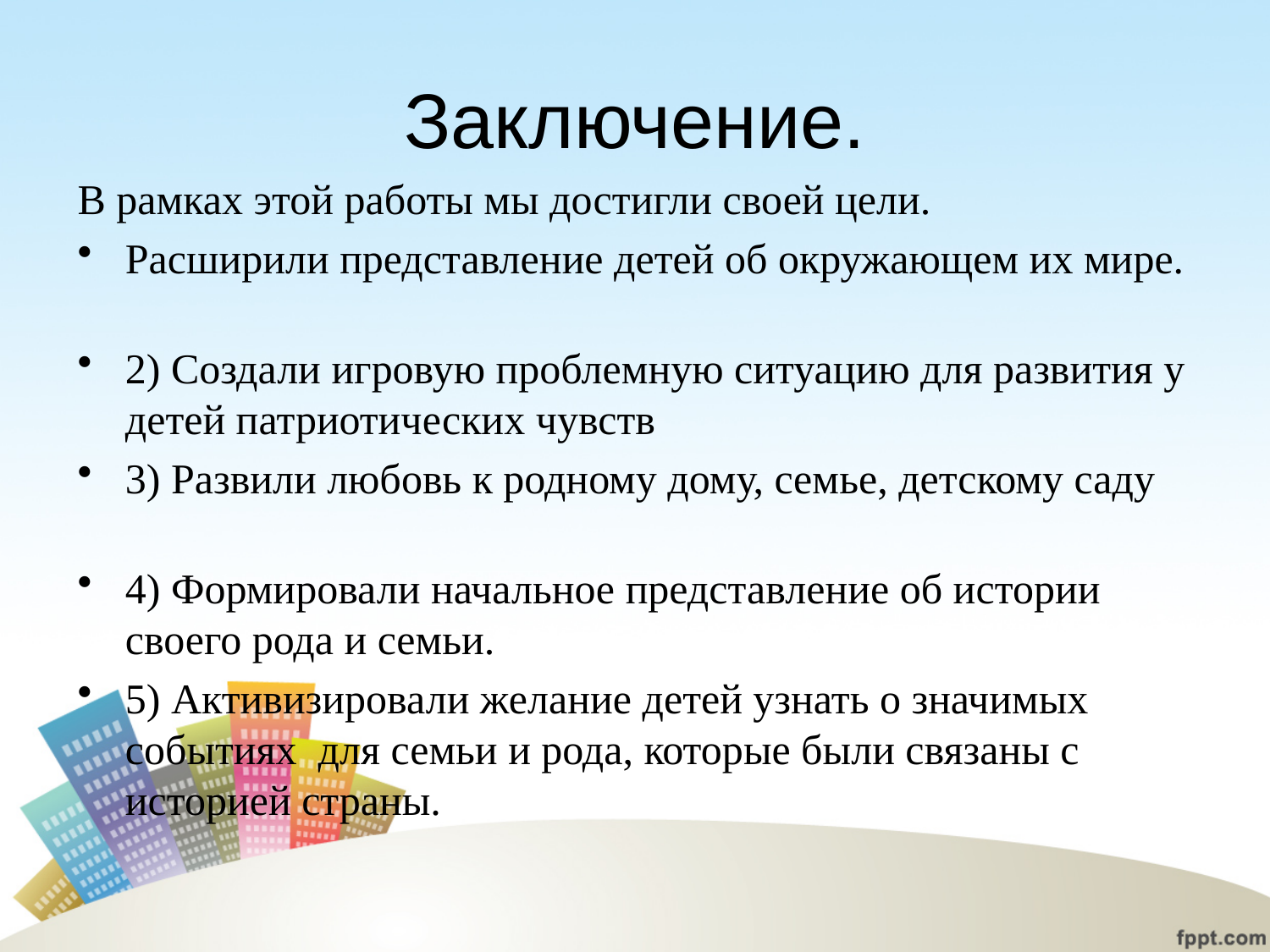

# Заключение.
В рамках этой работы мы достигли своей цели.
Расширили представление детей об окружающем их мире.
2) Создали игровую проблемную ситуацию для развития у детей патриотических чувств
3) Развили любовь к родному дому, семье, детскому саду
4) Формировали начальное представление об истории  своего рода и семьи.
5) Активизировали желание детей узнать о значимых событиях  для семьи и рода, которые были связаны с историей страны.